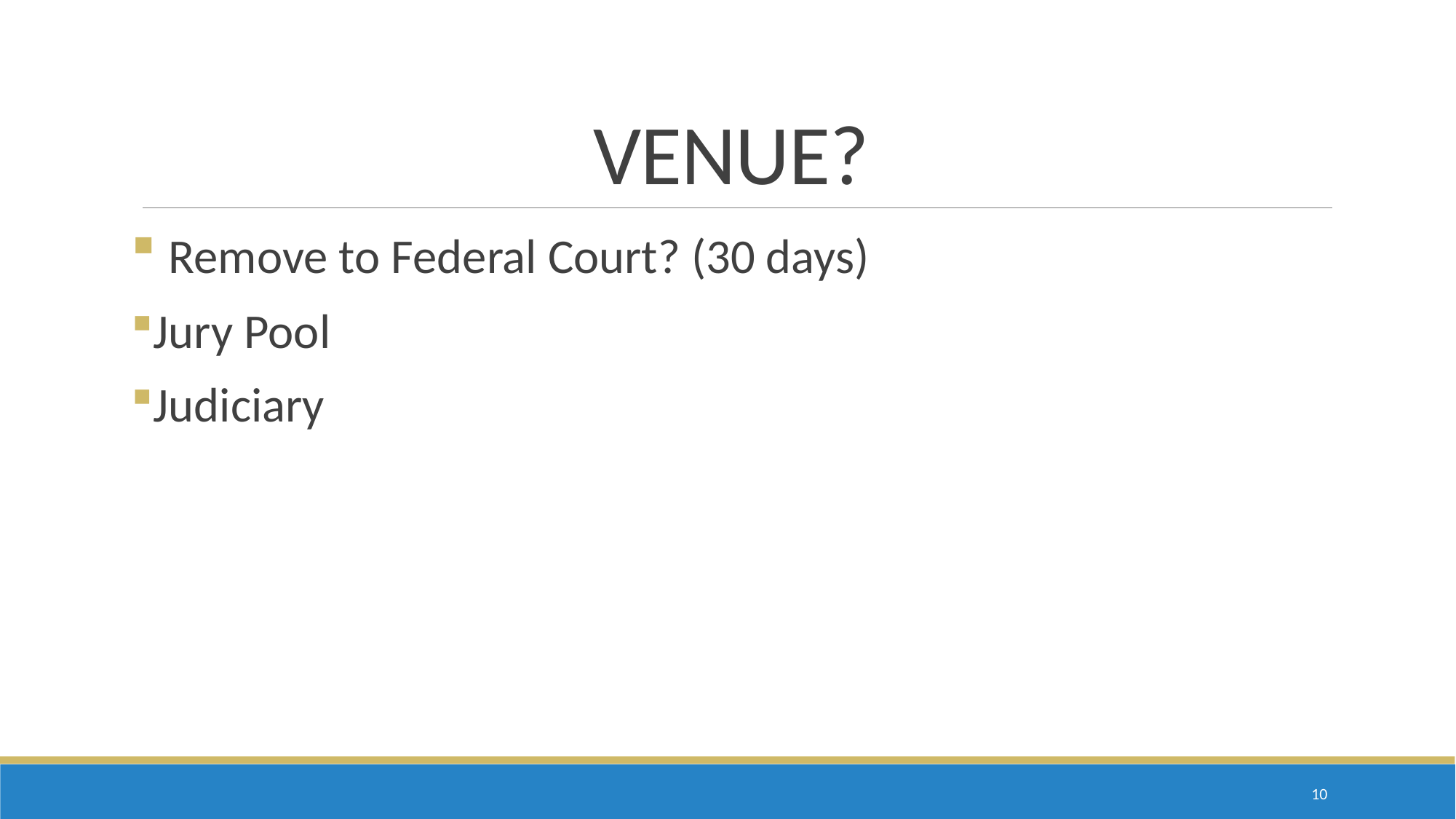

# VENUE?
 Remove to Federal Court? (30 days)
Jury Pool
Judiciary
10